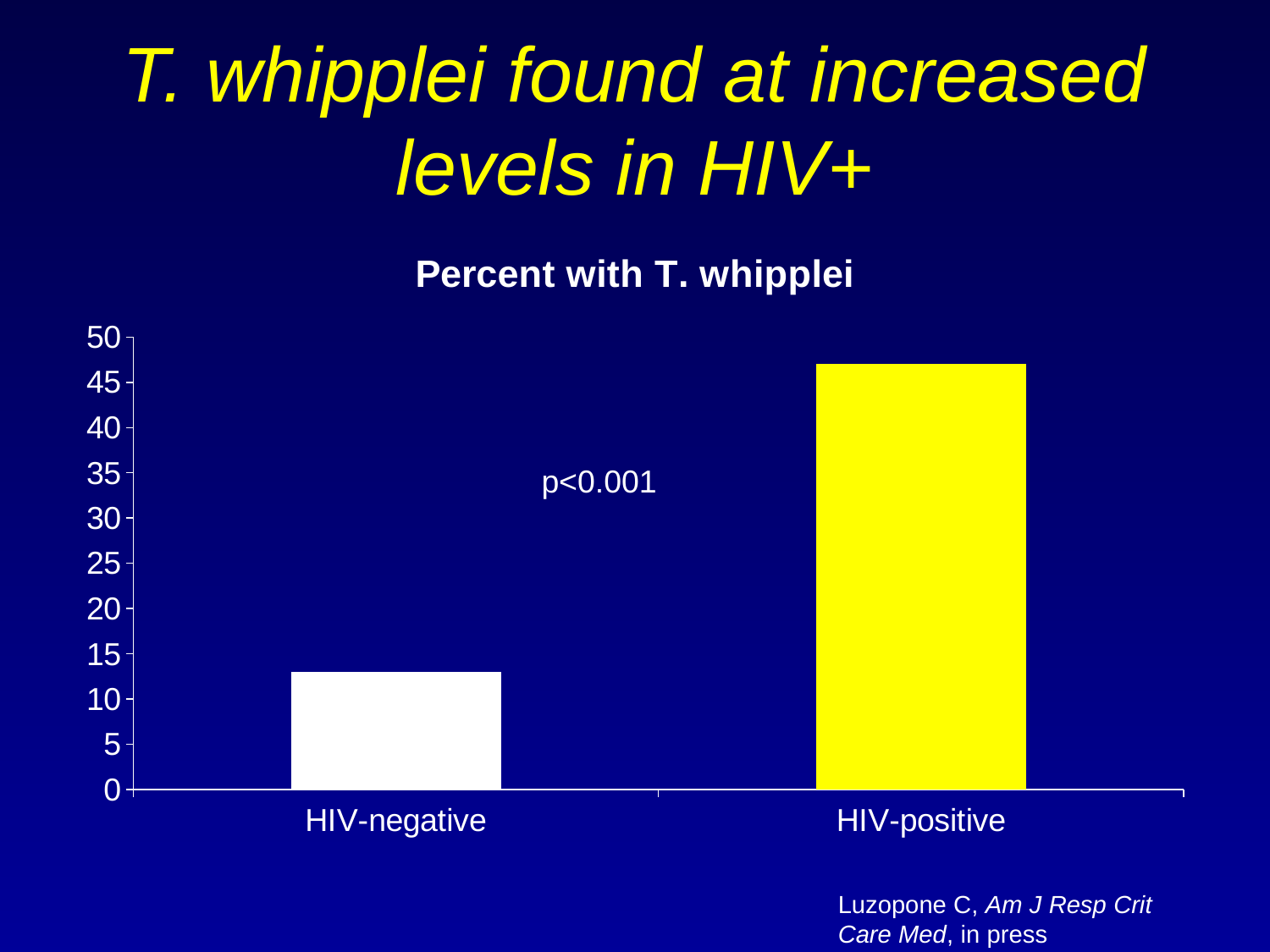

# T. whipplei found at increased levels in HIV+

### Chart: Percent with T. whipplei

| Category | Series 1 |
|---|---|
| HIV-negative | 13.0 |
| HIV-positive | 47.0 |
p<0.001
Luzopone C, Am J Resp Crit Care Med, in press